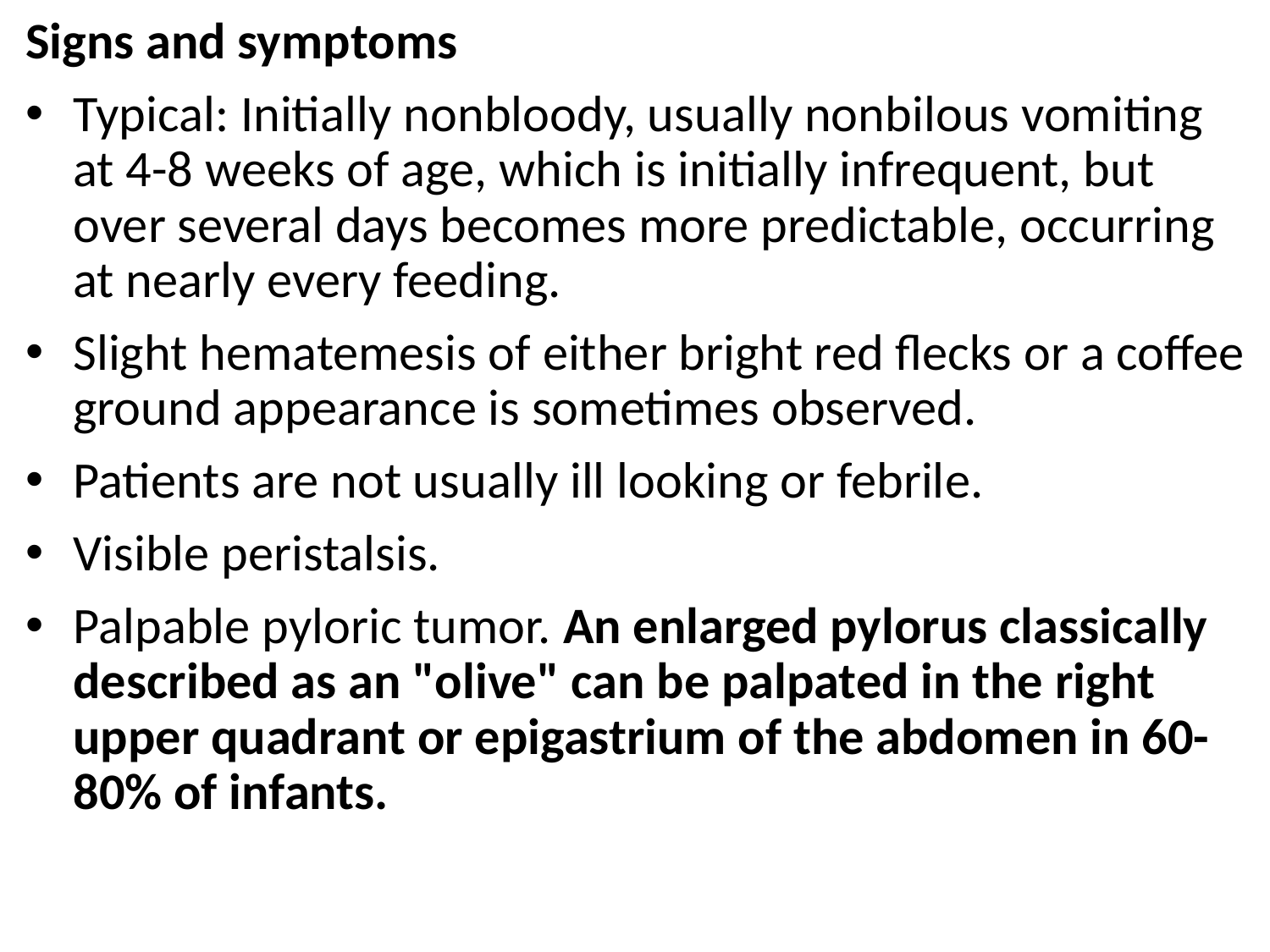

#
Signs and symptoms
Typical: Initially nonbloody, usually nonbilous vomiting at 4-8 weeks of age, which is initially infrequent, but over several days becomes more predictable, occurring at nearly every feeding.
Slight hematemesis of either bright red flecks or a coffee ground appearance is sometimes observed.
Patients are not usually ill looking or febrile.
Visible peristalsis.
Palpable pyloric tumor. An enlarged pylorus classically described as an "olive" can be palpated in the right upper quadrant or epigastrium of the abdomen in 60-80% of infants.